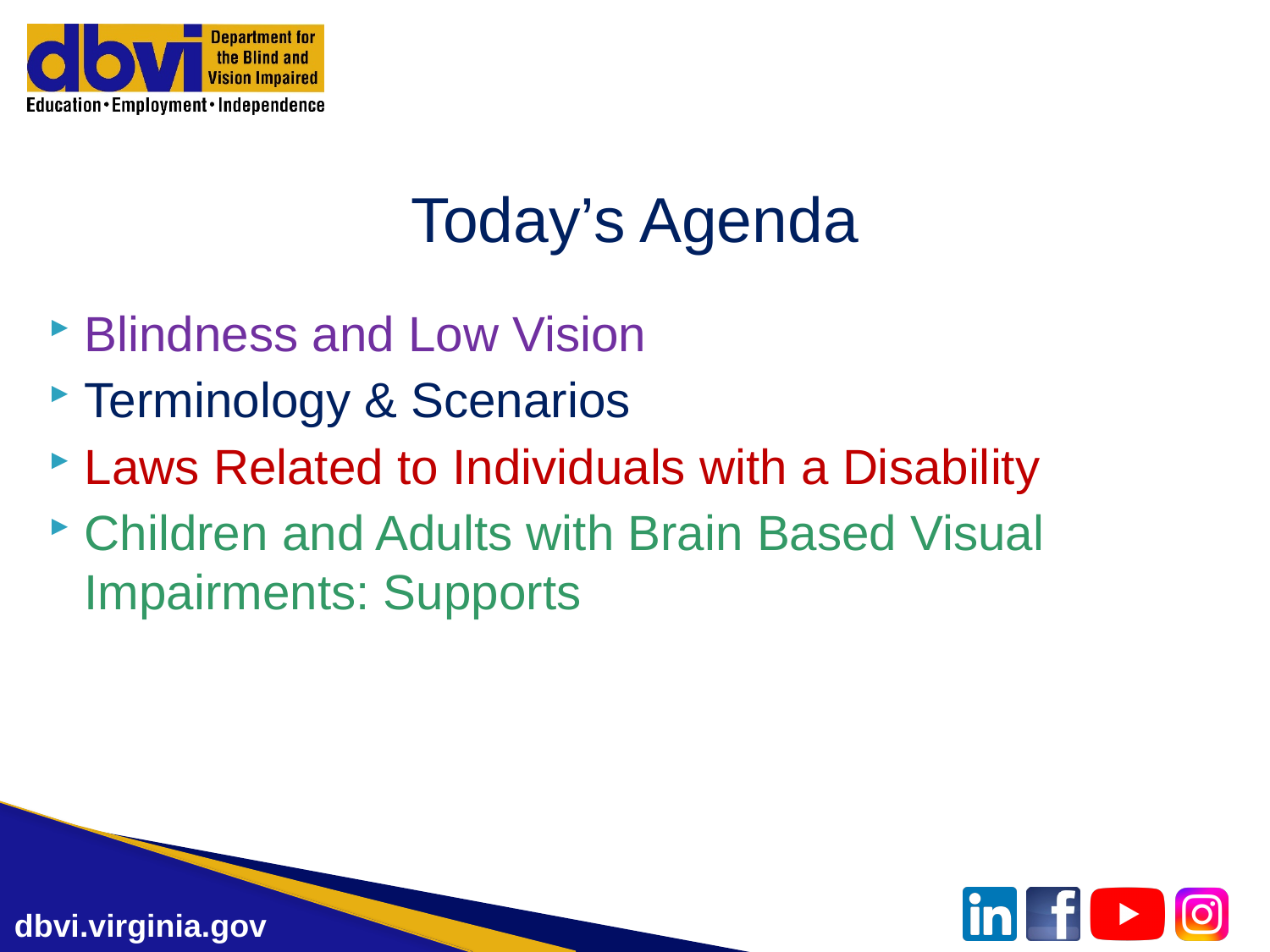

# Today’s Agenda
Blindness and Low Vision
Terminology & Scenarios
Laws Related to Individuals with a Disability
Children and Adults with Brain Based Visual Impairments: Supports